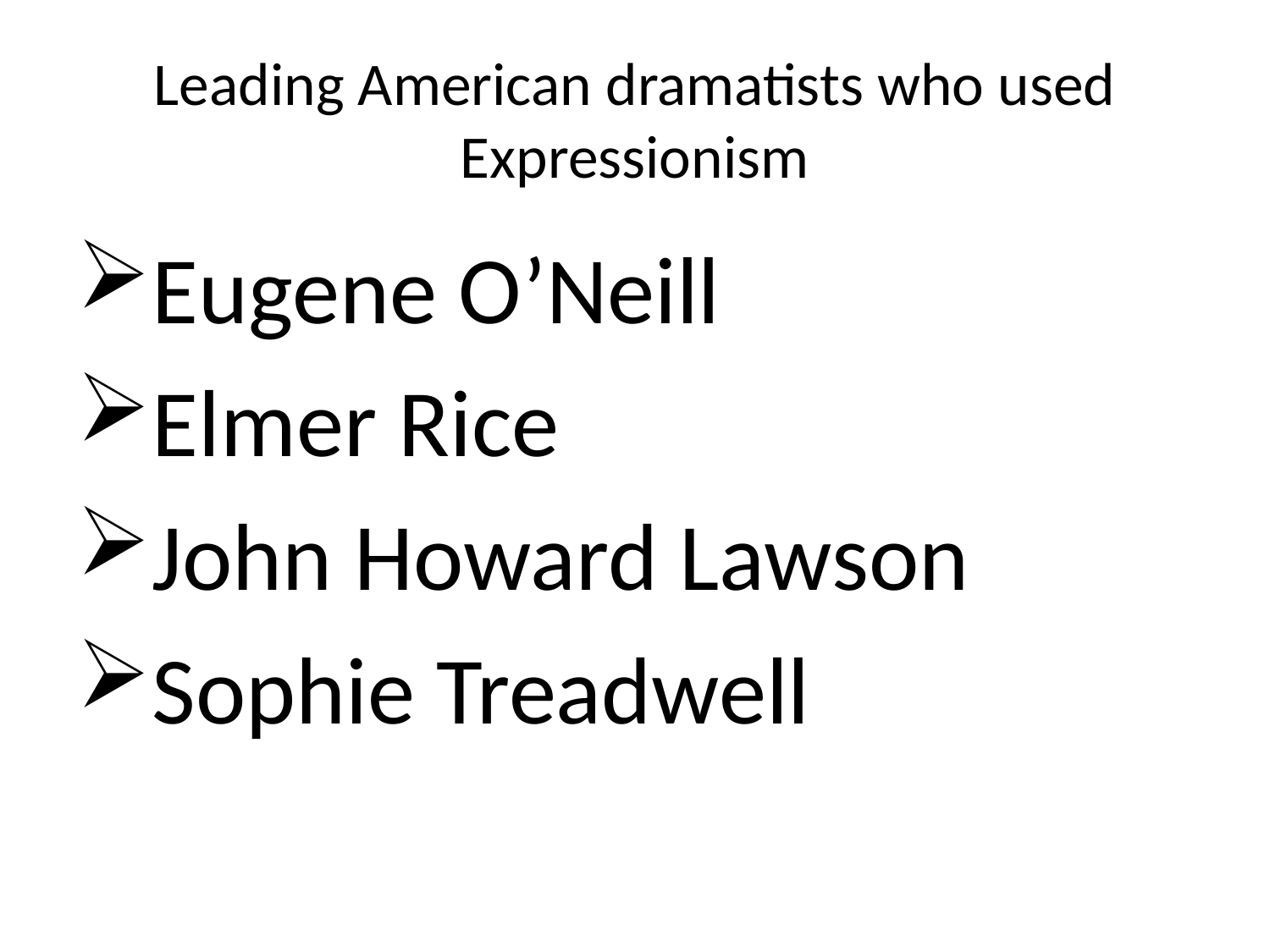

# Leading American dramatists who used Expressionism
Eugene O’Neill
Elmer Rice
John Howard Lawson
Sophie Treadwell